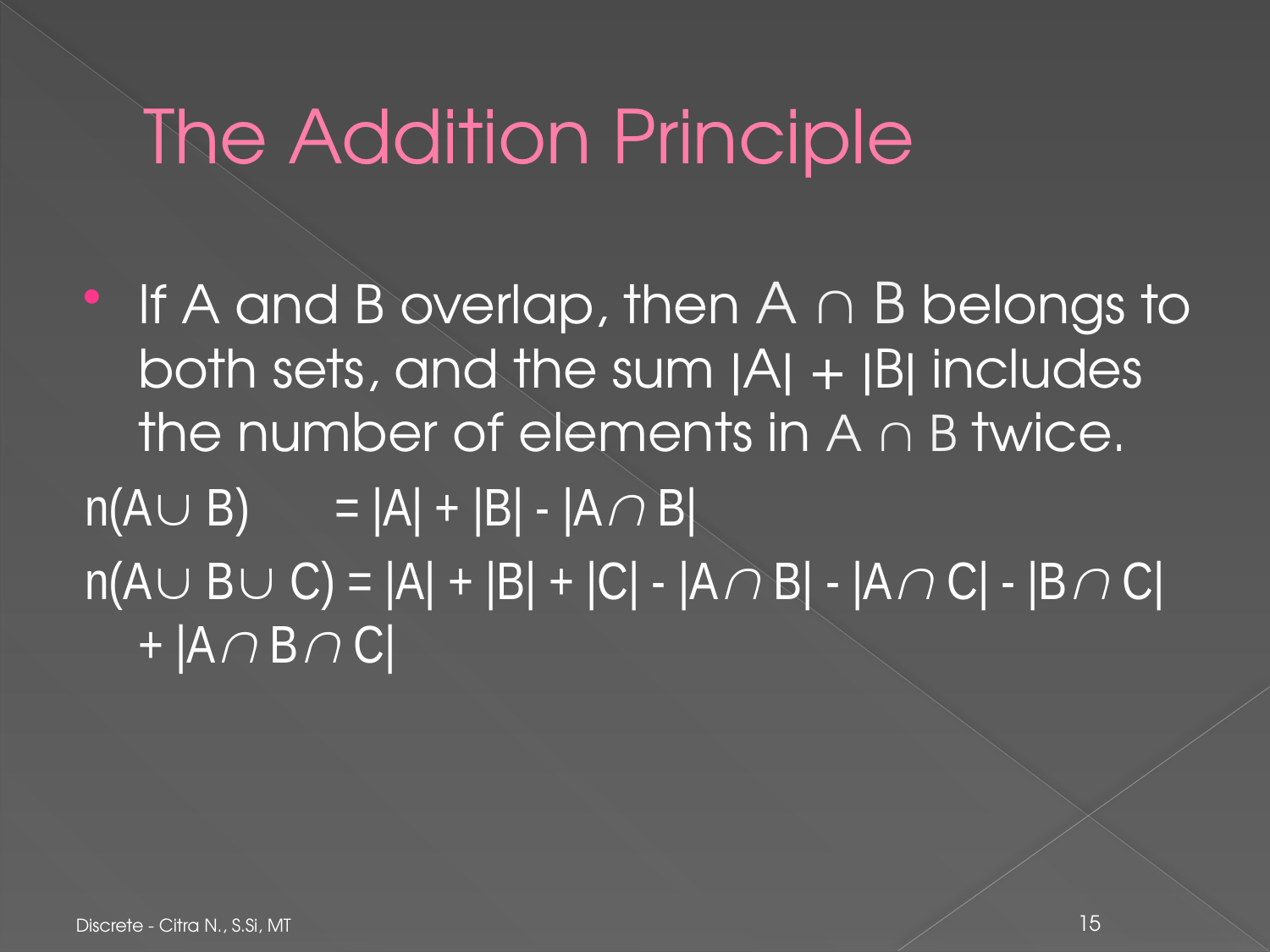

# The Addition Principle
If A and B overlap, then A ∩ B belongs to both sets, and the sum |A| + |B| includes the number of elements in A ∩ B twice.
n(A∪ B)       = |A| + |B| - |A∩ B|
n(A∪ B∪ C) = |A| + |B| + |C| - |A∩ B| - |A∩ C| - |B∩ C| + |A∩ B∩ C|

Discrete - Citra N., S.Si, MT
15